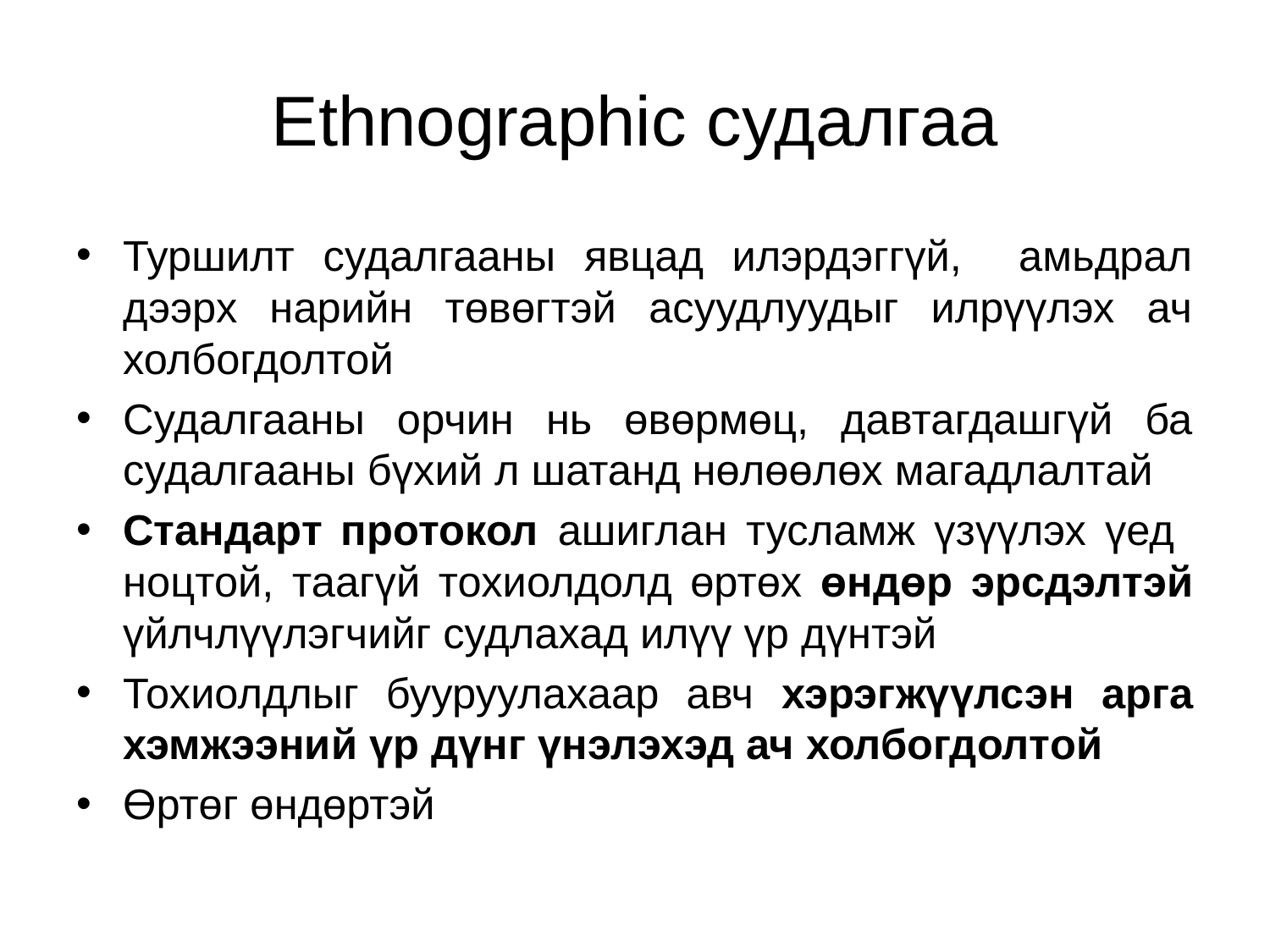

# Ethnographic судалгаа
Туршилт судалгааны явцад илэрдэггүй,  амьдрал дээрх нарийн төвөгтэй асуудлуудыг илрүүлэх ач холбогдолтой
Судалгааны орчин нь өвөрмөц, давтагдашгүй ба судалгааны бүхий л шатанд нөлөөлөх магадлалтай
Стандарт протокол ашиглан тусламж үзүүлэх үед  ноцтой, таагүй тохиолдолд өртөх өндөр эрсдэлтэй үйлчлүүлэгчийг судлахад илүү үр дүнтэй
Тохиолдлыг бууруулахаар авч хэрэгжүүлсэн арга хэмжээний үр дүнг үнэлэхэд ач холбогдолтой
Өртөг өндөртэй